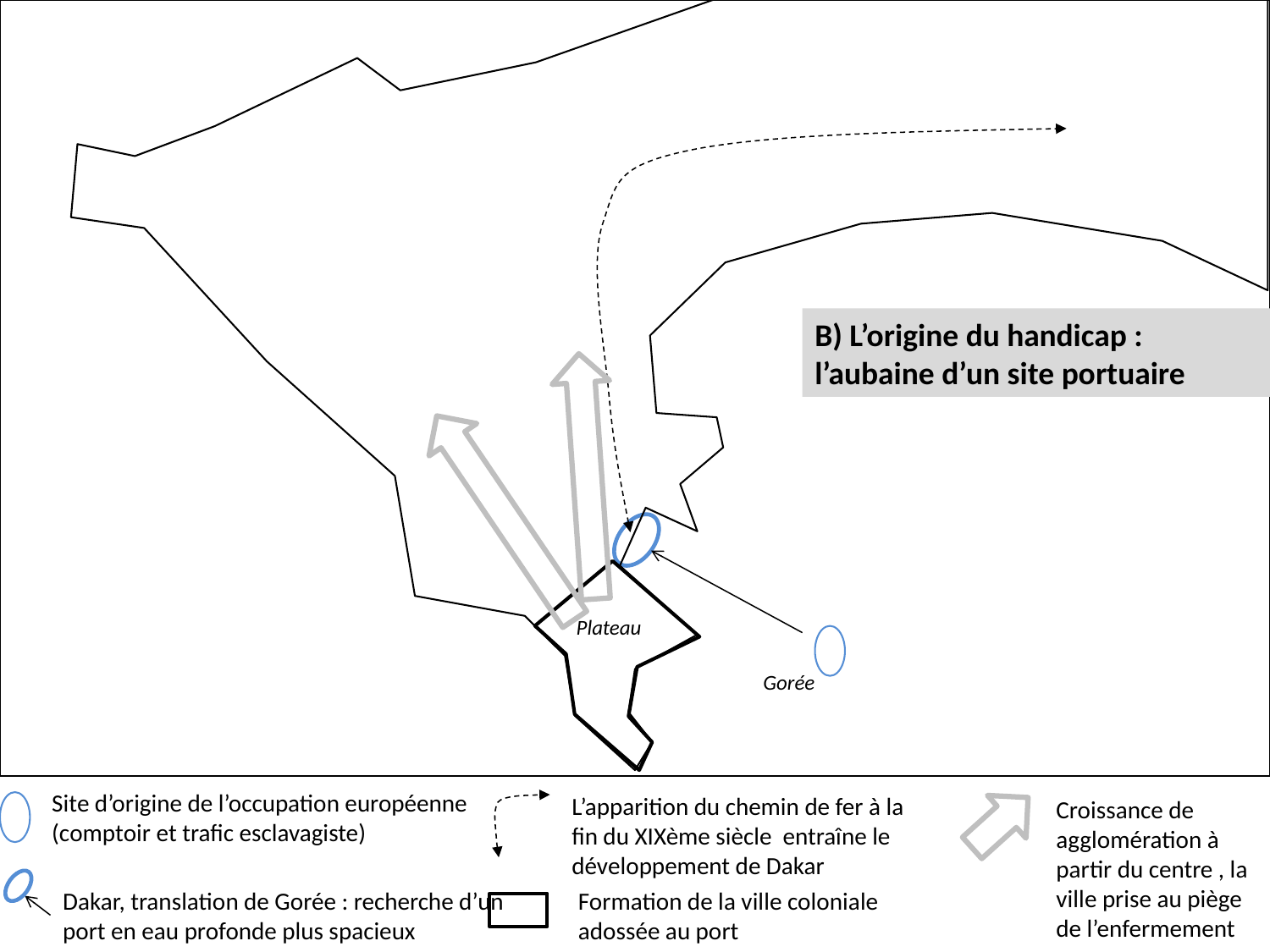

B) L’origine du handicap : l’aubaine d’un site portuaire

Plateau

Gorée
Site d’origine de l’occupation européenne (comptoir et trafic esclavagiste)
L’apparition du chemin de fer à la fin du XIXème siècle  entraîne le développement de Dakar
Croissance de agglomération à partir du centre , la ville prise au piège de l’enfermement

Dakar, translation de Gorée : recherche d’un port en eau profonde plus spacieux
Formation de la ville coloniale adossée au port